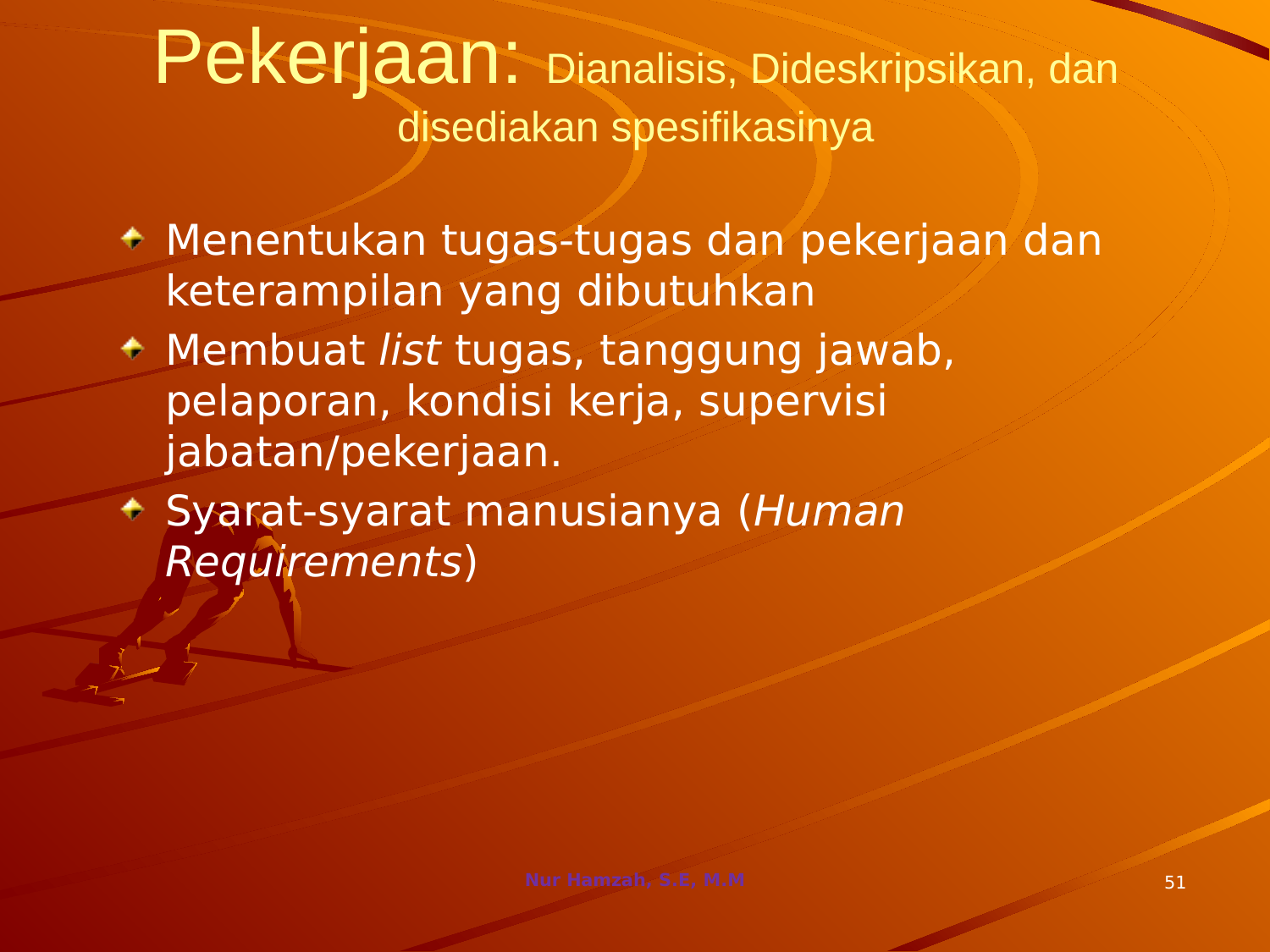

# Pekerjaan: Dianalisis, Dideskripsikan, dan disediakan spesifikasinya
Menentukan tugas-tugas dan pekerjaan dan keterampilan yang dibutuhkan
Membuat list tugas, tanggung jawab, pelaporan, kondisi kerja, supervisi jabatan/pekerjaan.
Syarat-syarat manusianya (Human Requirements)

Nur Hamzah, S.E, M.M
51